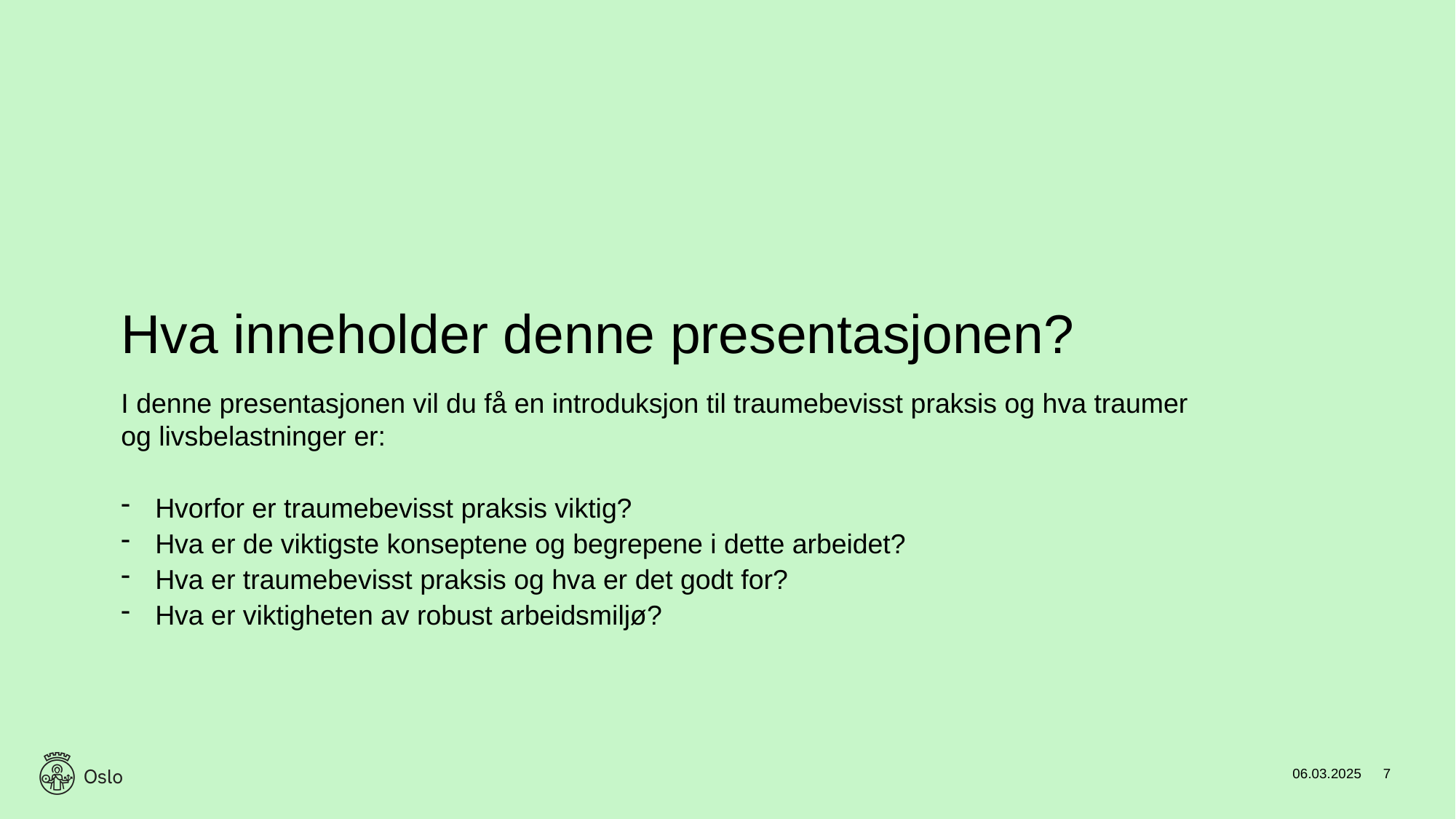

# Hva inneholder denne presentasjonen?
I denne presentasjonen vil du få en introduksjon til traumebevisst praksis og hva traumer og livsbelastninger er:

Hvorfor er traumebevisst praksis viktig?
Hva er de viktigste konseptene og begrepene i dette arbeidet?
Hva er traumebevisst praksis og hva er det godt for?
Hva er viktigheten av robust arbeidsmiljø?

06.03.2025
7